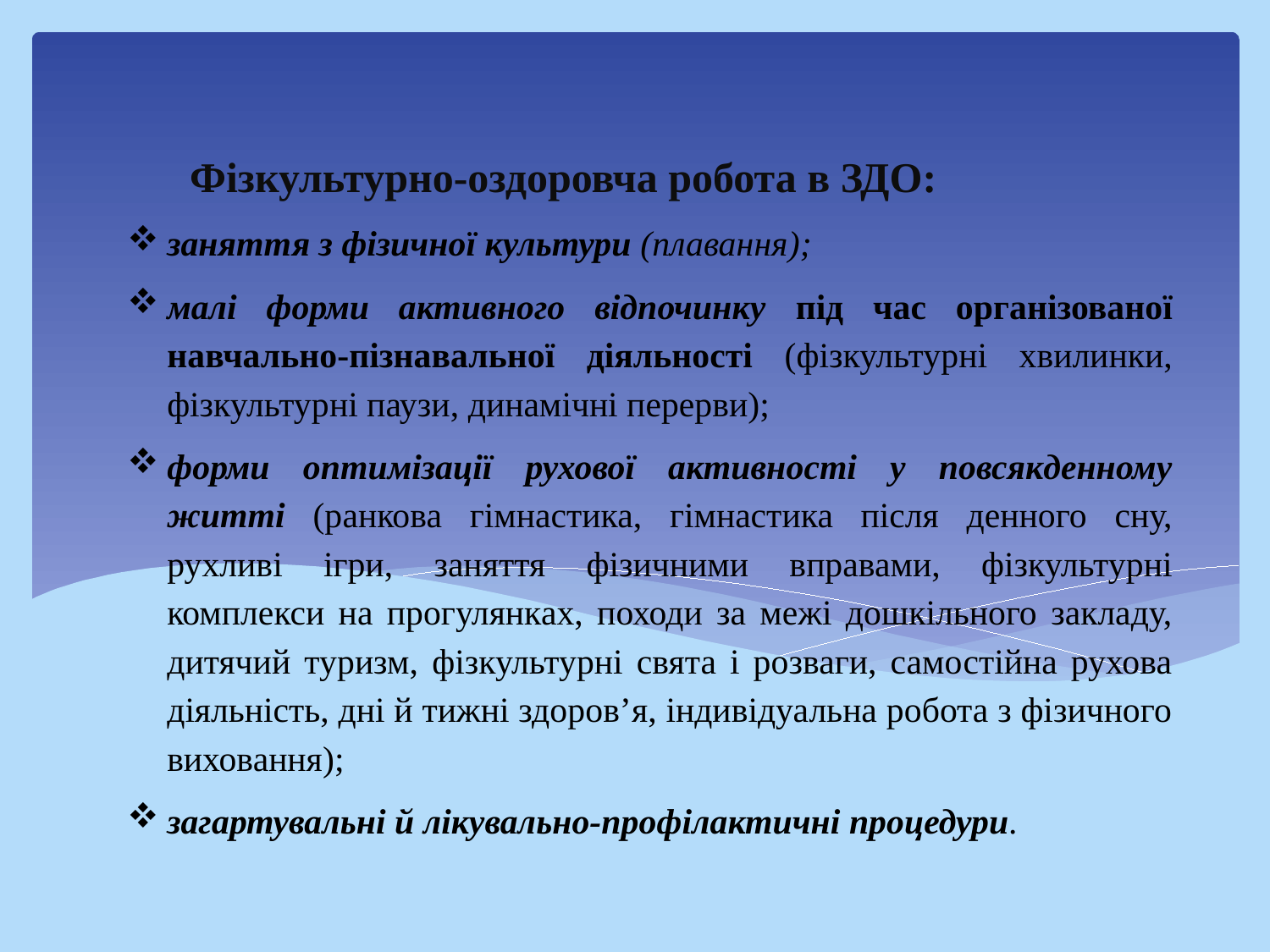

Фізкультурно-оздоровча робота в ЗДО:
заняття з фізичної культури (плавання);
малі форми активного відпочинку під час організованої навчально-пізнавальної діяльності (фізкультурні хвилинки, фізкультурні паузи, динамічні перерви);
форми оптимізації рухової активності у повсякденному житті (ранкова гімнастика, гімнастика після денного сну, рухливі ігри, заняття фізичними вправами, фізкультурні комплекси на прогулянках, походи за межі дошкільного закладу, дитячий туризм, фізкультурні свята і розваги, самостійна рухова діяльність, дні й тижні здоров’я, індивідуальна робота з фізичного виховання);
загартувальні й лікувально-профілактичні процедури.